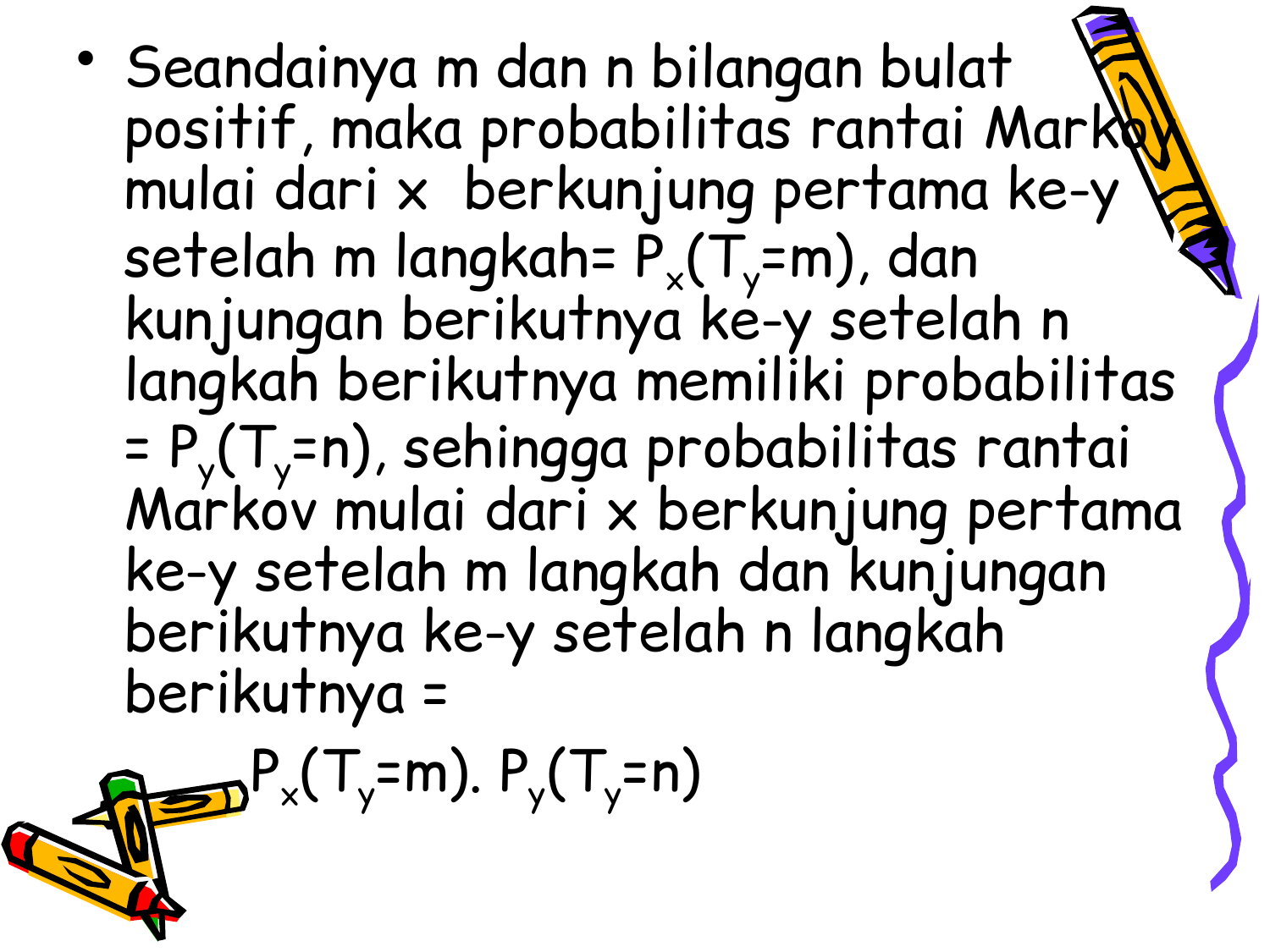

Seandainya m dan n bilangan bulat positif, maka probabilitas rantai Markov mulai dari x  berkunjung pertama ke-y setelah m langkah= Px(Ty=m), dan kunjungan berikutnya ke-y setelah n langkah berikutnya memiliki probabilitas = Py(Ty=n), sehingga probabilitas rantai Markov mulai dari x berkunjung pertama ke-y setelah m langkah dan kunjungan berikutnya ke-y setelah n langkah berikutnya =
		Px(Ty=m). Py(Ty=n)